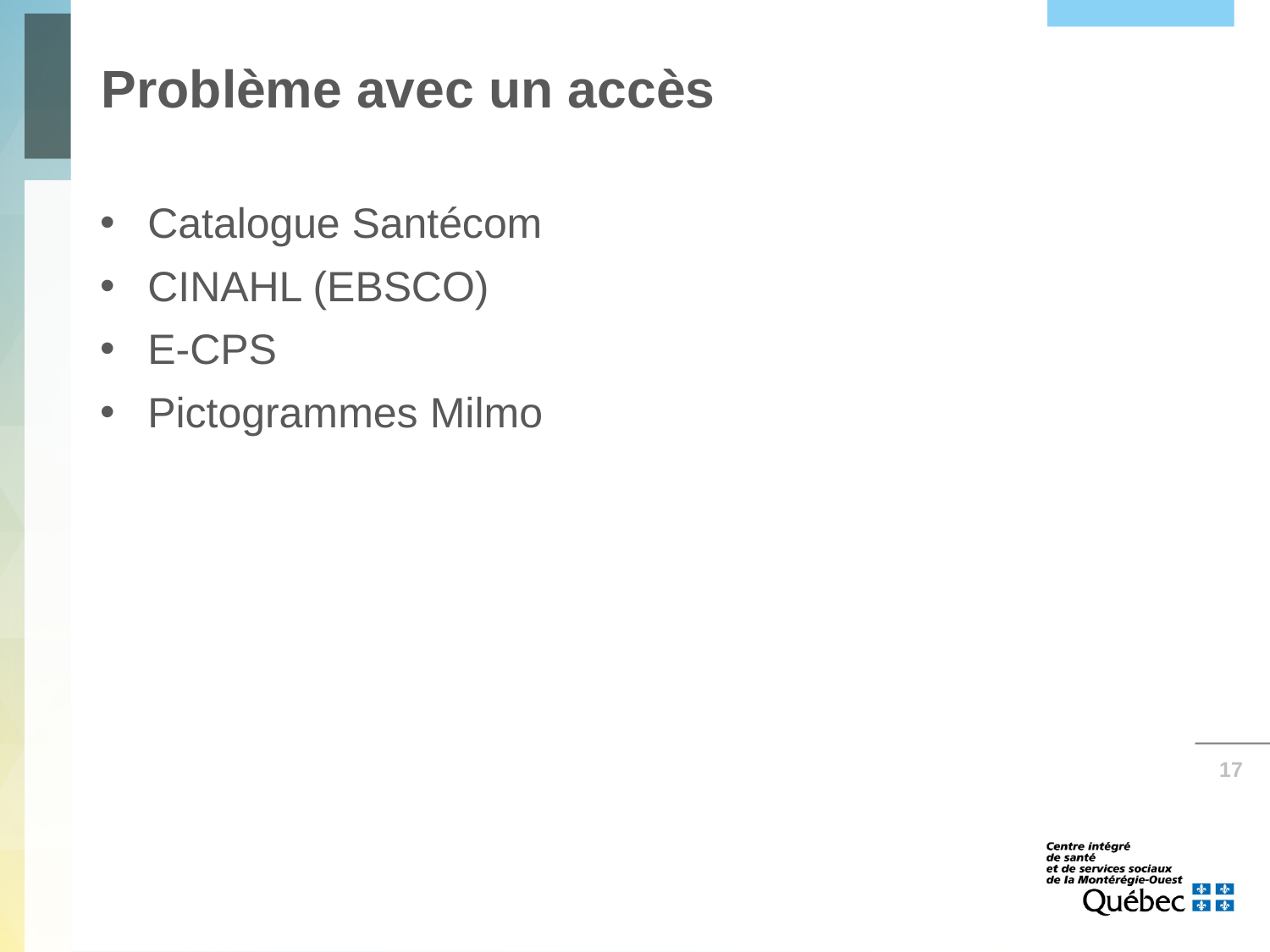

# Problème avec un accès
Catalogue Santécom
CINAHL (EBSCO)
E-CPS
Pictogrammes Milmo
17